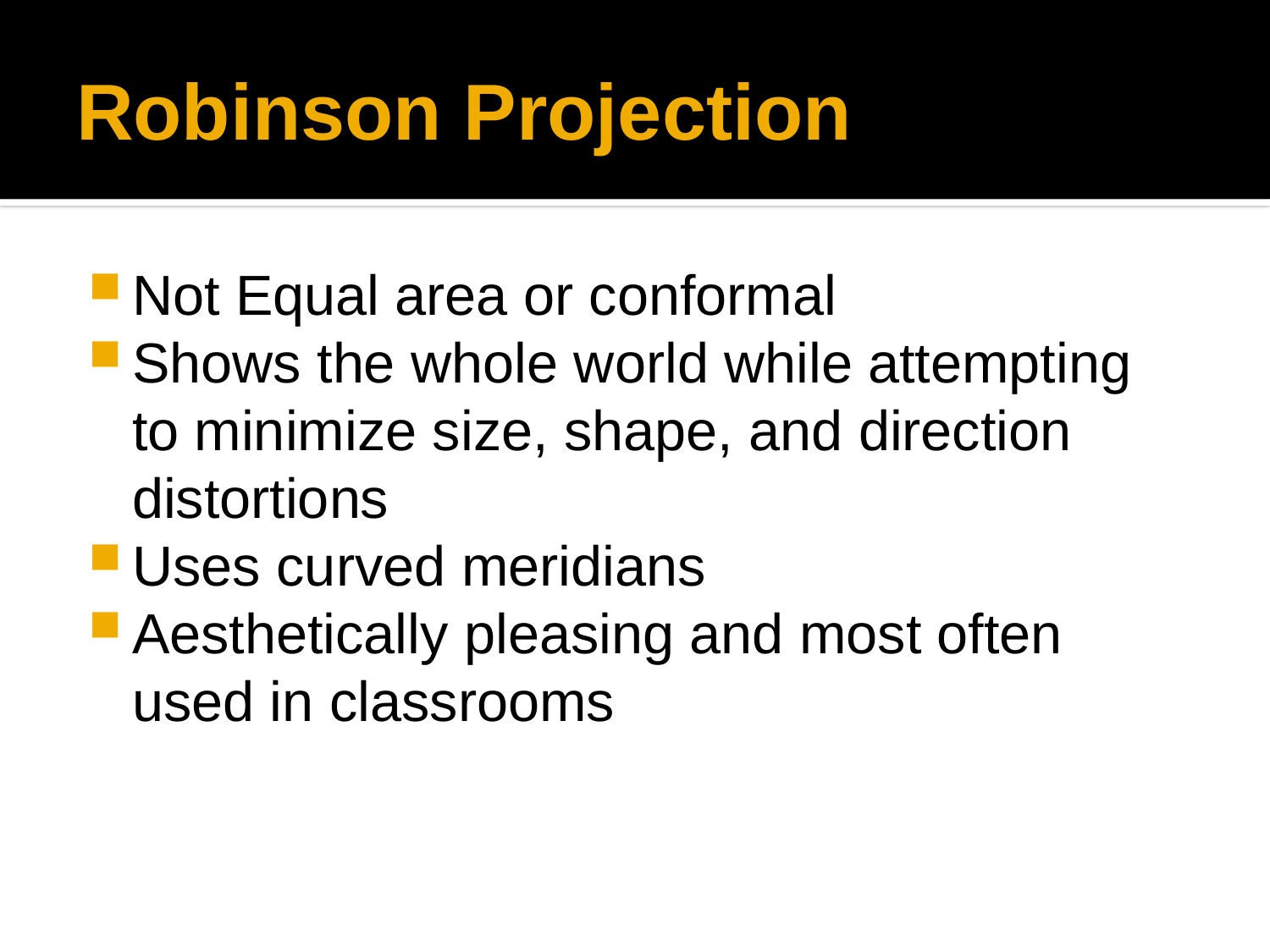

# Robinson Projection
Not Equal area or conformal
Shows the whole world while attempting to minimize size, shape, and direction distortions
Uses curved meridians
Aesthetically pleasing and most often used in classrooms